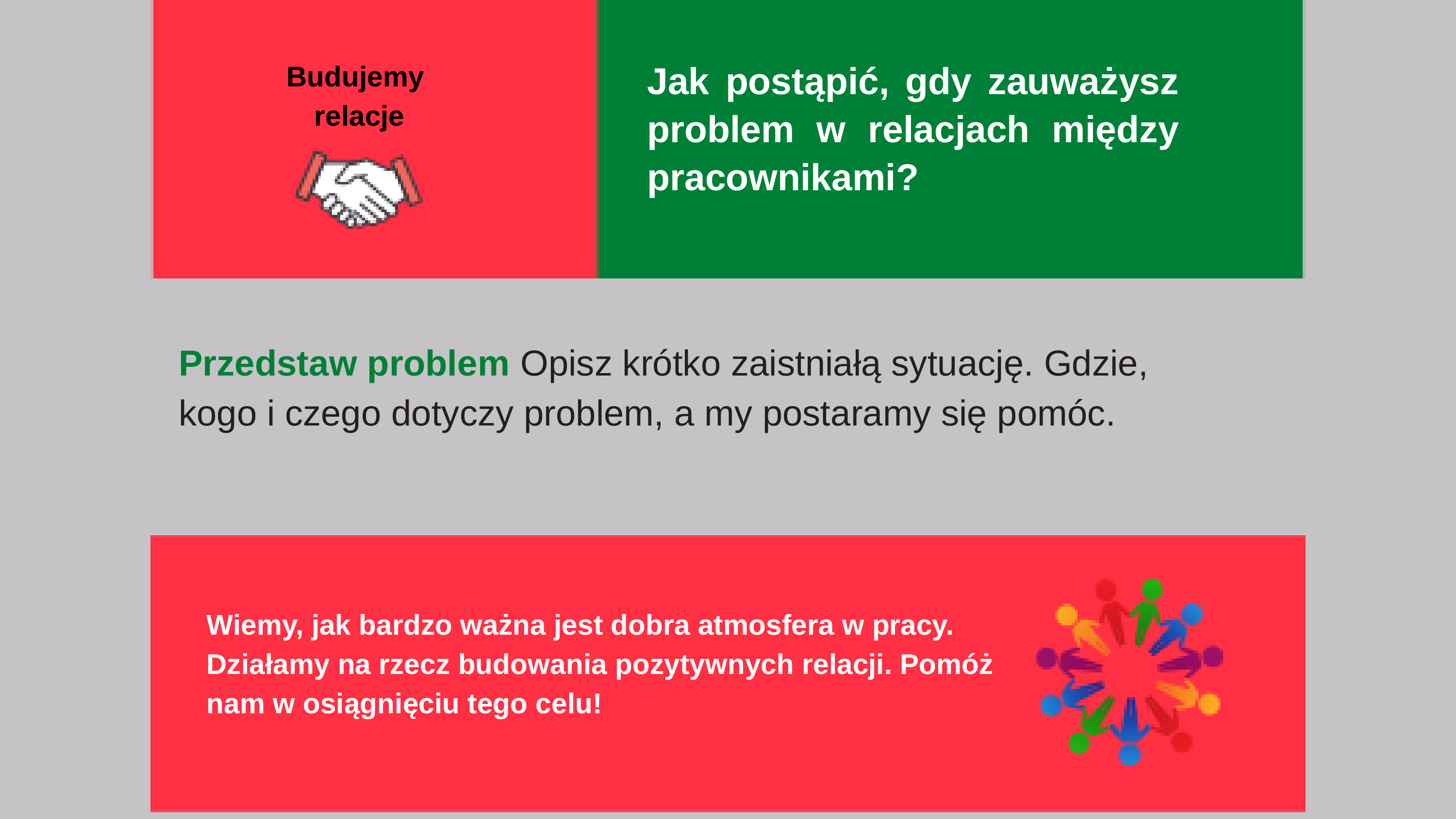

Budujemy  relacje
Jak postąpić, gdy zauważysz problem w relacjach między pracownikami?
Przedstaw problem Opisz krótko zaistniałą sytuację. Gdzie, kogo i czego dotyczy problem, a my postaramy się pomóc.

Wiemy, jak bardzo ważna jest dobra atmosfera w pracy. Działamy na rzecz budowania pozytywnych relacji. Pomóż nam w osiągnięciu tego celu!